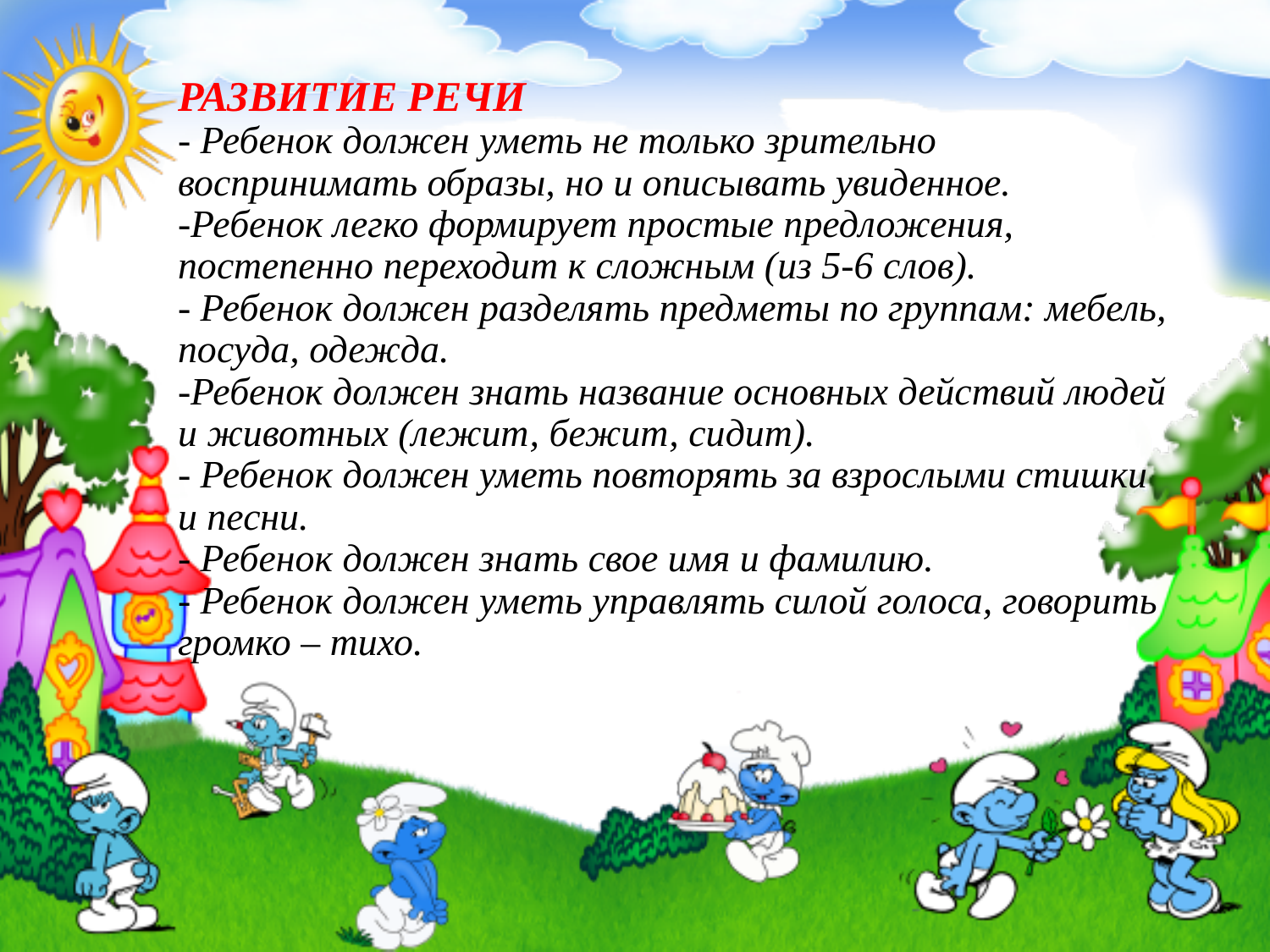

# РАЗВИТИЕ РЕЧИ - Ребенок должен уметь не только зрительно воспринимать образы, но и описывать увиденное. -Ребенок легко формирует простые предложения, постепенно переходит к сложным (из 5-6 слов). - Ребенок должен разделять предметы по группам: мебель, посуда, одежда. -Ребенок должен знать название основных действий людей и животных (лежит, бежит, сидит). - Ребенок должен уметь повторять за взрослыми стишки и песни. - Ребенок должен знать свое имя и фамилию. - Ребенок должен уметь управлять силой голоса, говорить громко – тихо.